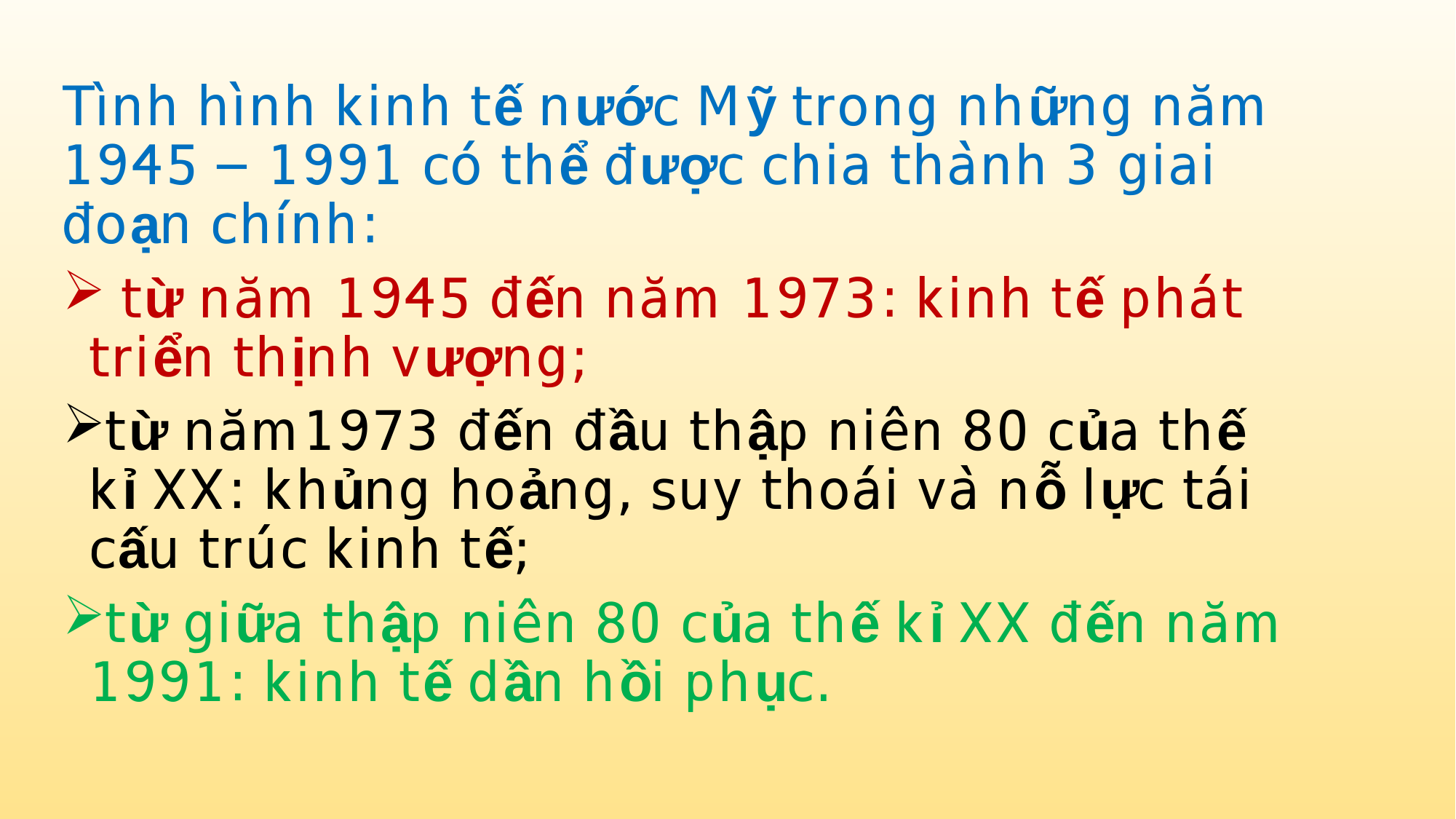

Tình hình kinh tế nước Mỹ trong những năm 1945 – 1991 có thể được chia thành 3 giai đoạn chính:
 từ năm 1945 đến năm 1973: kinh tế phát triển thịnh vượng;
từ năm1973 đến đầu thập niên 80 của thế kỉ XX: khủng hoảng, suy thoái và nỗ lực tái cấu trúc kinh tế;
từ giữa thập niên 80 của thế kỉ XX đến năm 1991: kinh tế dần hồi phục.